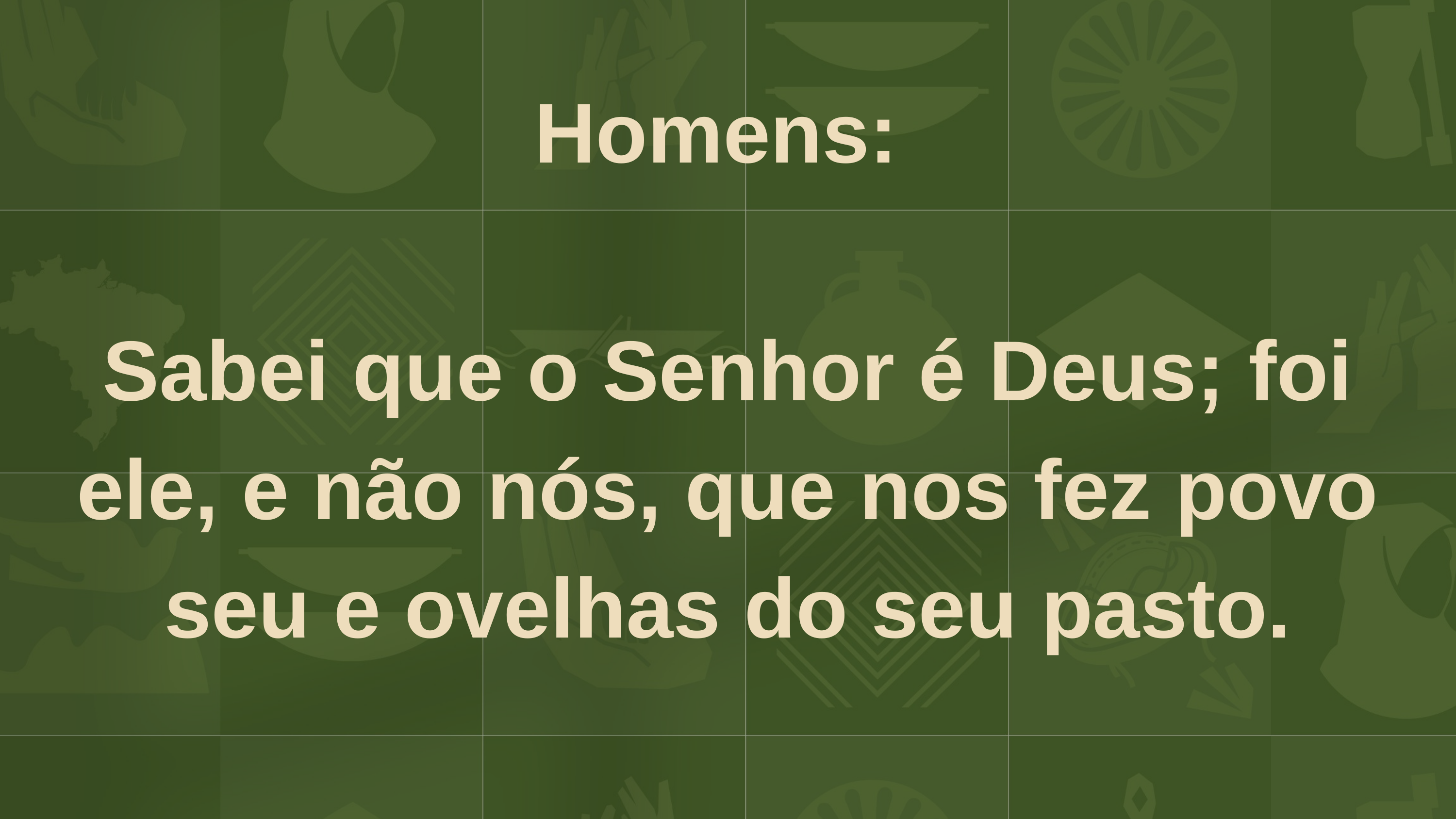

Homens:

Sabei que o Senhor é Deus; foi ele, e não nós, que nos fez povo seu e ovelhas do seu pasto.